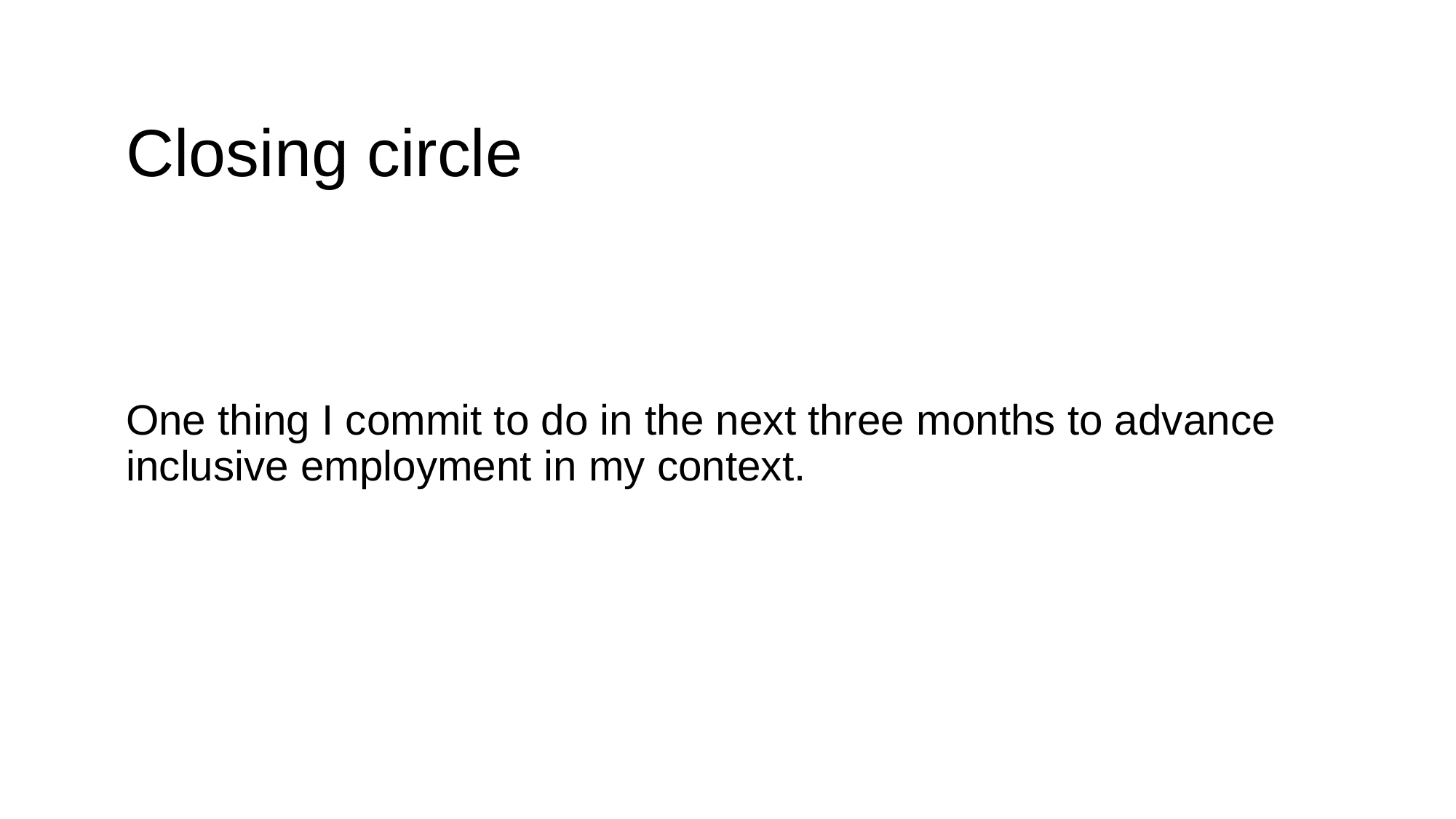

# Closing circle

One thing I commit to do in the next three months to advance inclusive employment in my context.